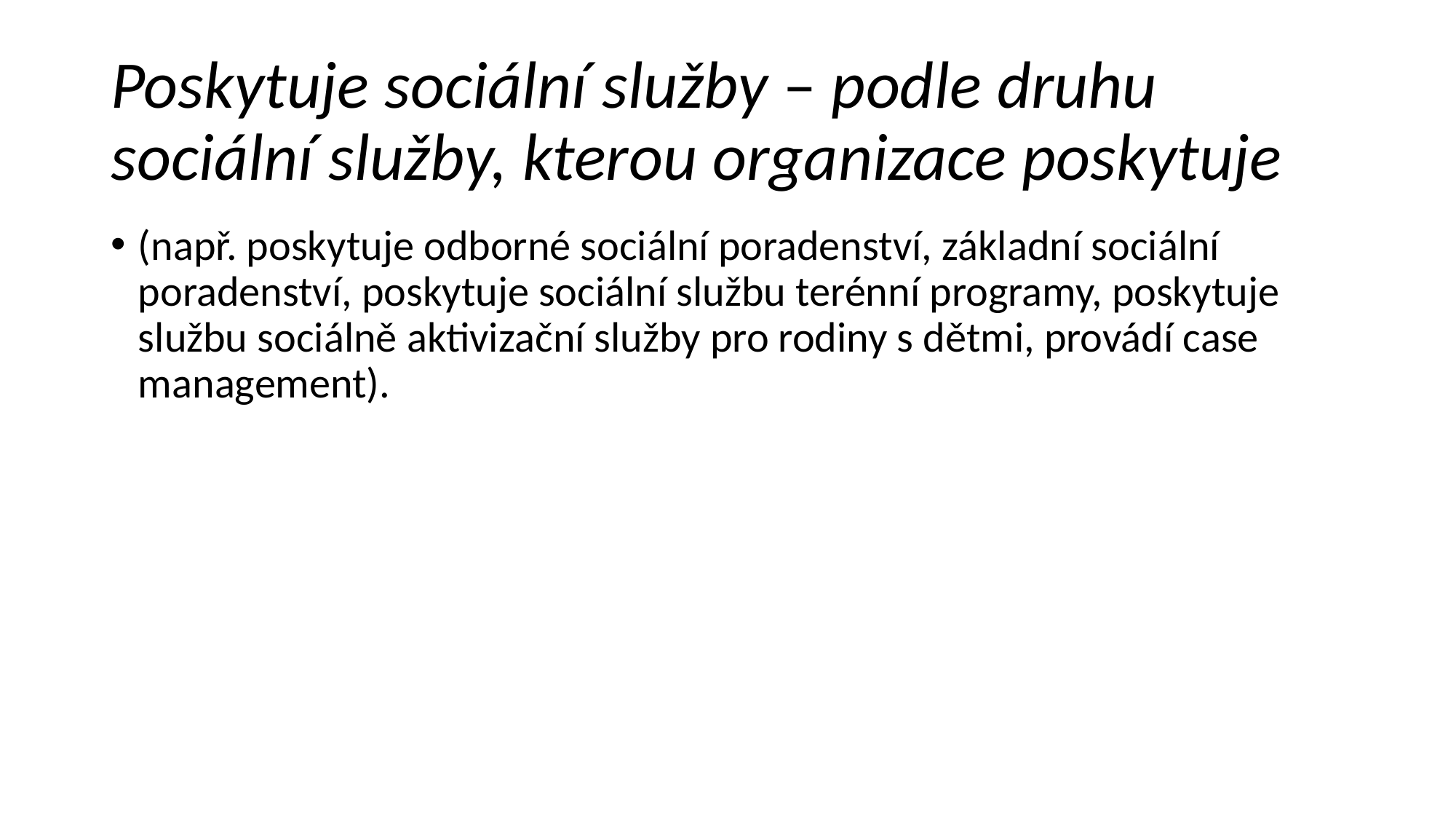

# Poskytuje sociální služby – podle druhu sociální služby, kterou organizace poskytuje
(např. poskytuje odborné sociální poradenství, základní sociální poradenství, poskytuje sociální službu terénní programy, poskytuje službu sociálně aktivizační služby pro rodiny s dětmi, provádí case management).